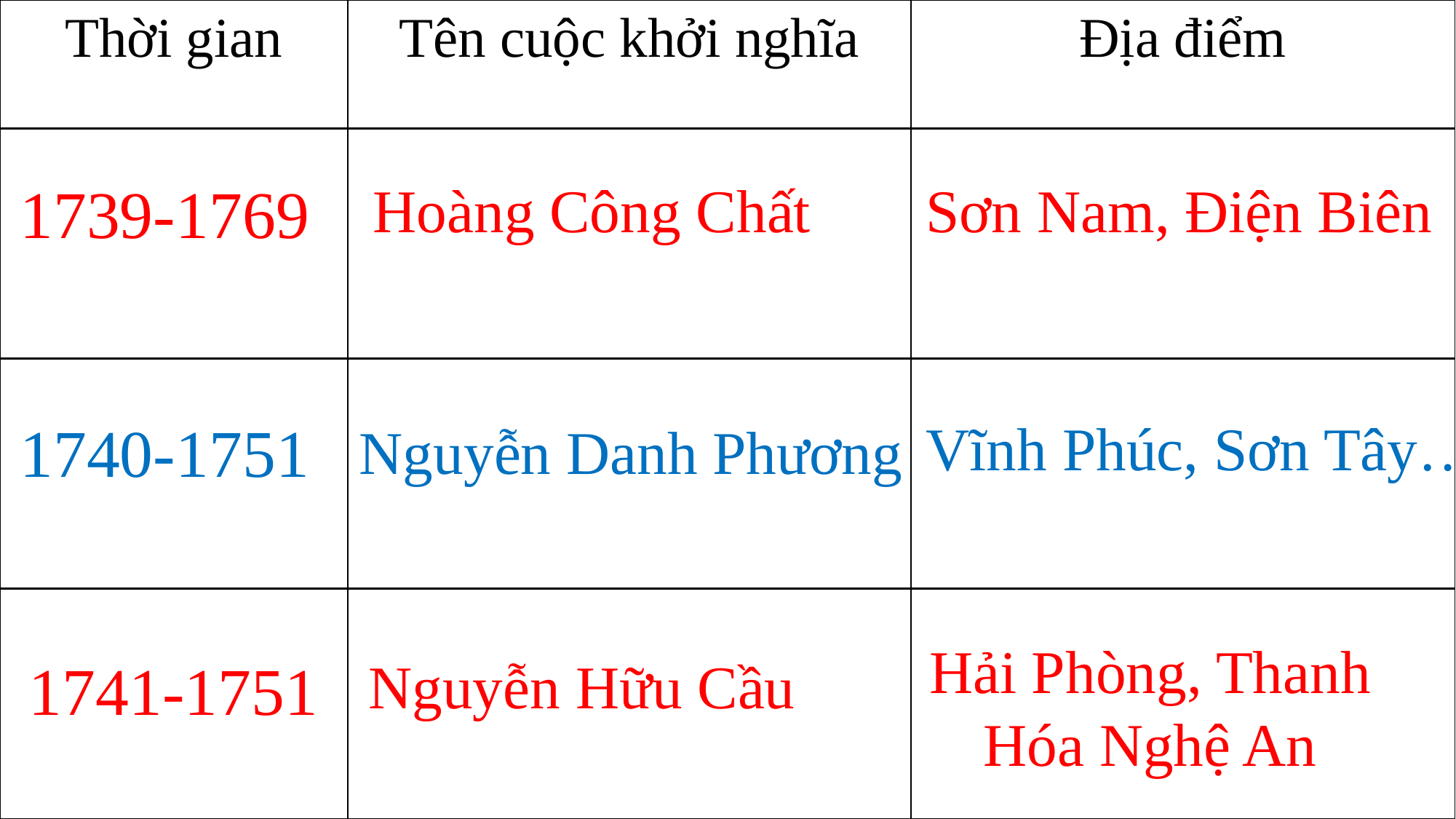

| Thời gian | Tên cuộc khởi nghĩa | Địa điểm |
| --- | --- | --- |
|  |  |  |
|  |  |  |
|  |  |  |
1739-1769
Hoàng Công Chất
Sơn Nam, Điện Biên
1740-1751
Vĩnh Phúc, Sơn Tây…
Nguyễn Danh Phương
Hải Phòng, Thanh Hóa Nghệ An
Nguyễn Hữu Cầu
1741-1751